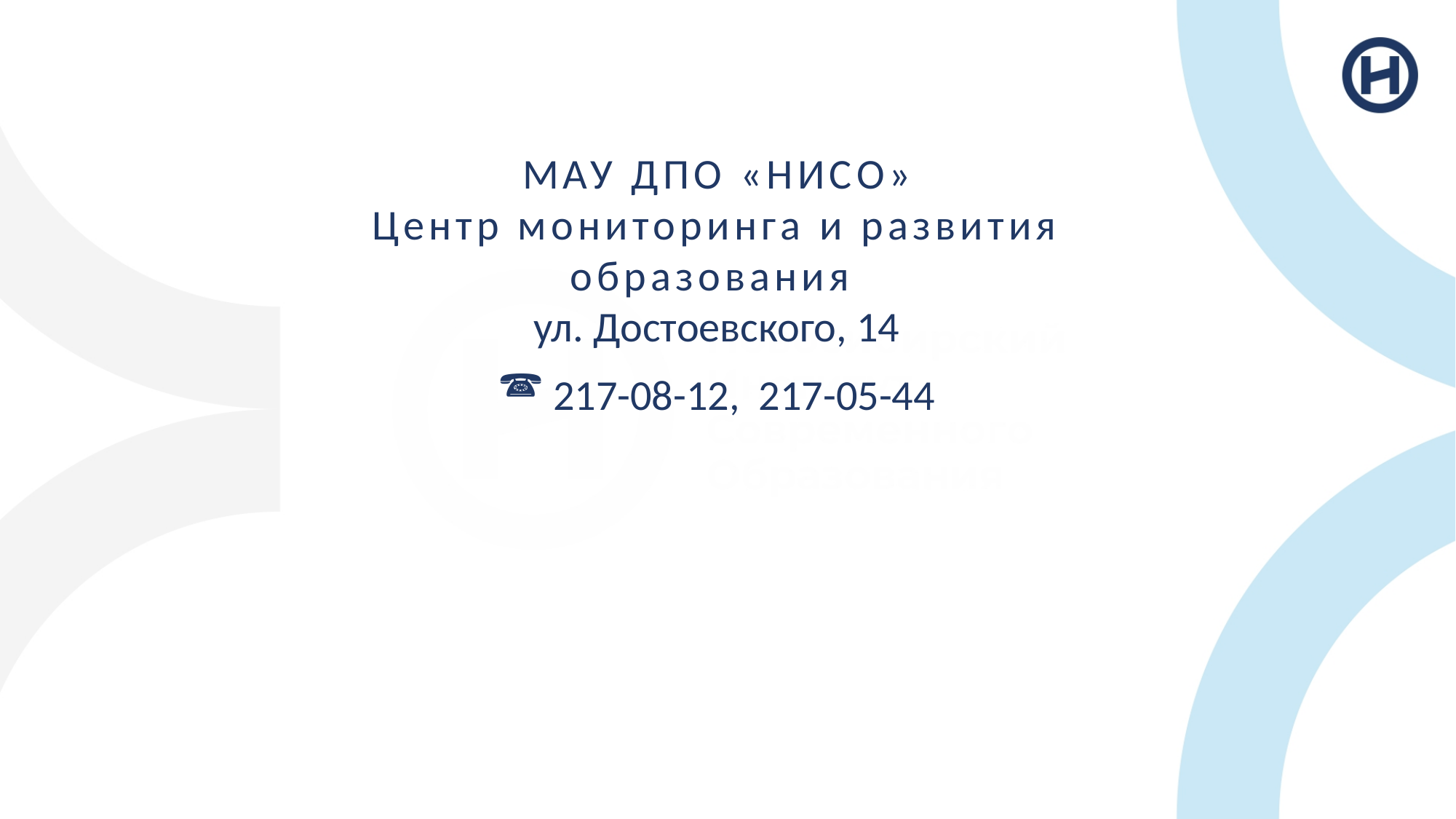

МАУ ДПО «НИСО»
Центр мониторинга и развития образования
ул. Достоевского, 14
217-08-12,  217-05-44